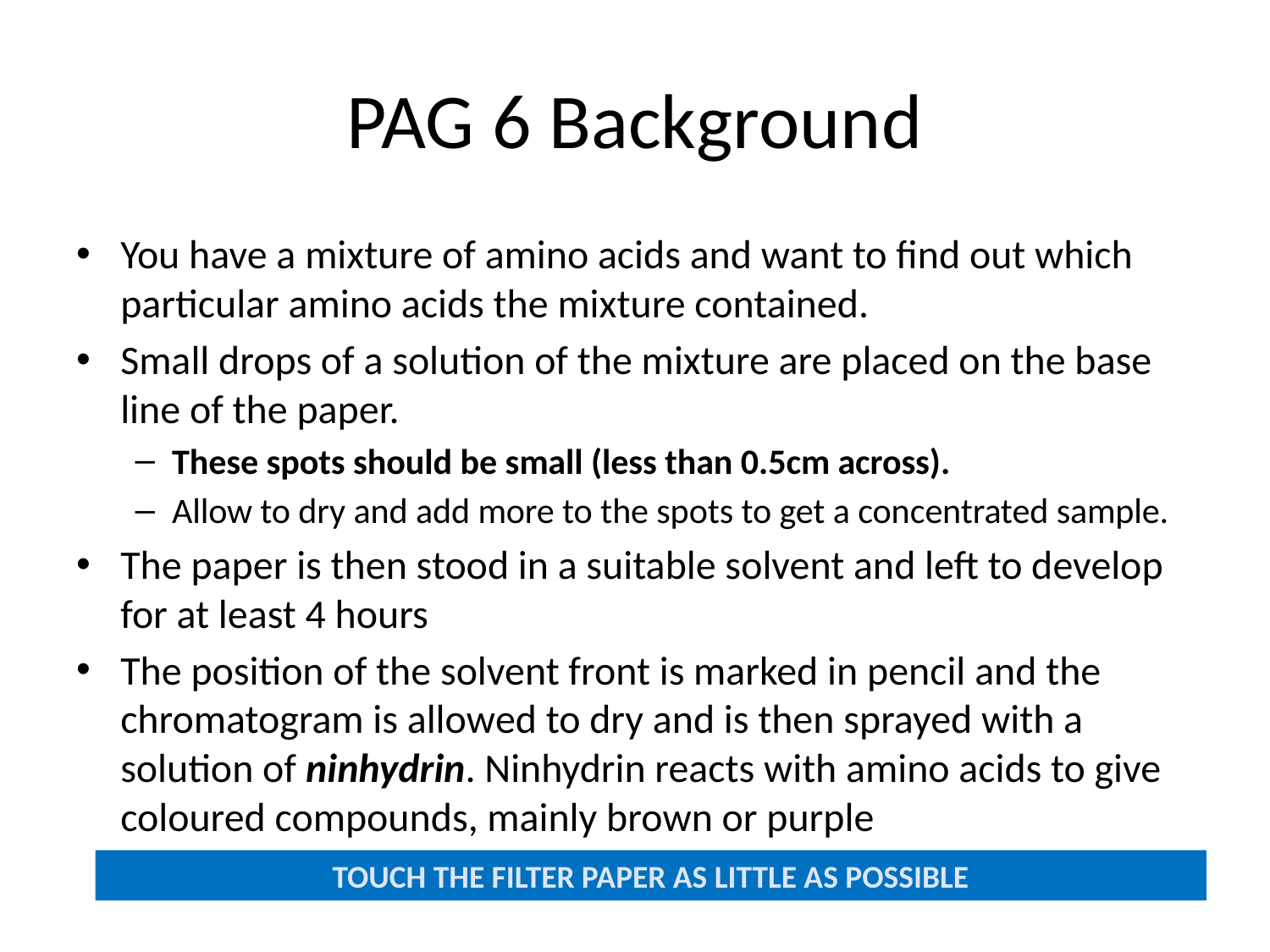

# PAG 6 Background
You have a mixture of amino acids and want to find out which particular amino acids the mixture contained.
Small drops of a solution of the mixture are placed on the base line of the paper.
These spots should be small (less than 0.5cm across).
Allow to dry and add more to the spots to get a concentrated sample.
The paper is then stood in a suitable solvent and left to develop for at least 4 hours
The position of the solvent front is marked in pencil and the chromatogram is allowed to dry and is then sprayed with a solution of ninhydrin. Ninhydrin reacts with amino acids to give coloured compounds, mainly brown or purple

TOUCH THE FILTER PAPER AS LITTLE AS POSSIBLE